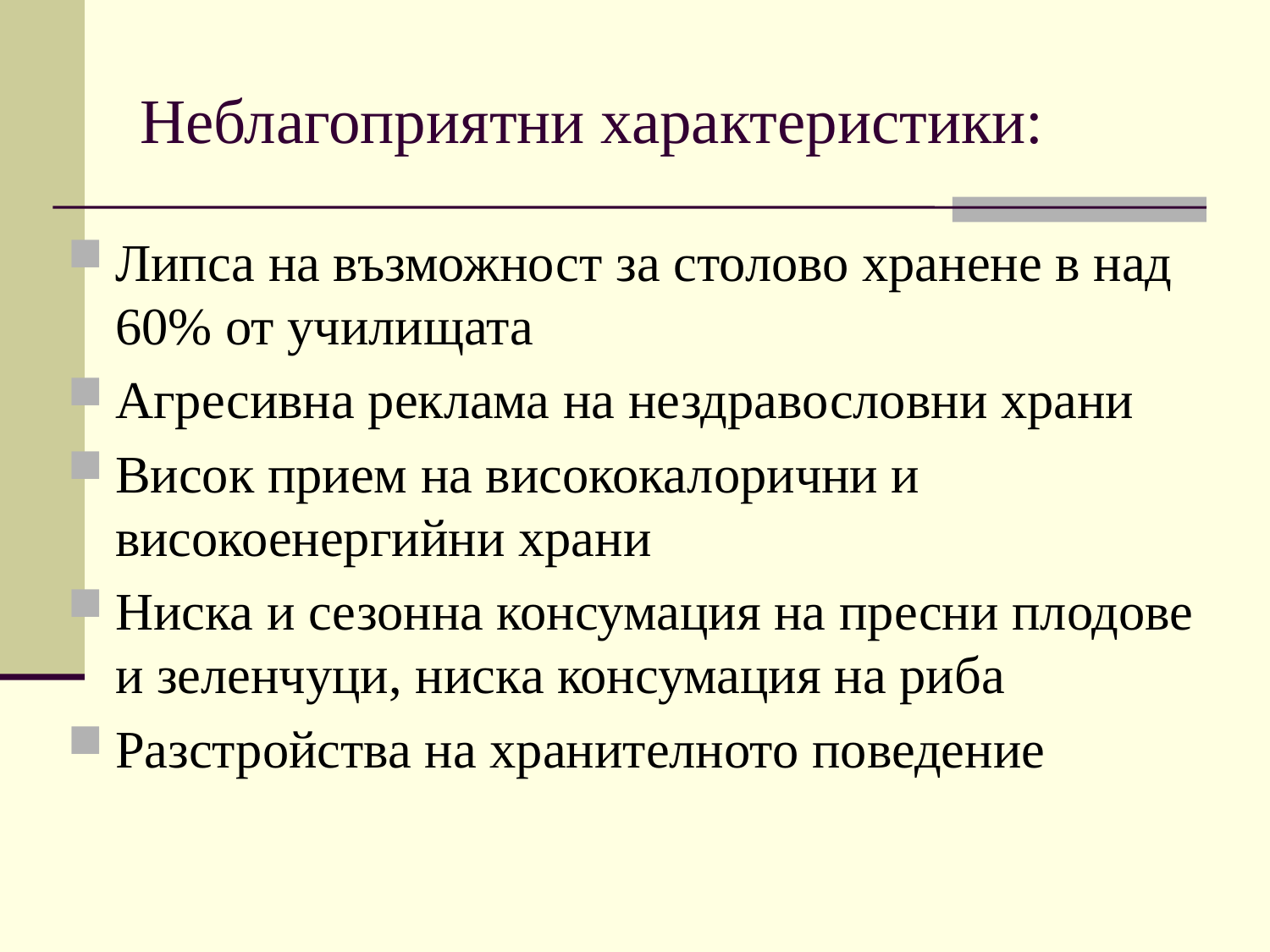

# Неблагоприятни характеристики:
Липса на възможност за столово хранене в над 60% от училищата
Агресивна реклама на нездравословни храни
Висок прием на висококалорични и високоенергийни храни
Ниска и сезонна консумация на пресни плодове и зеленчуци, ниска консумация на риба
Разстройства на хранителното поведение